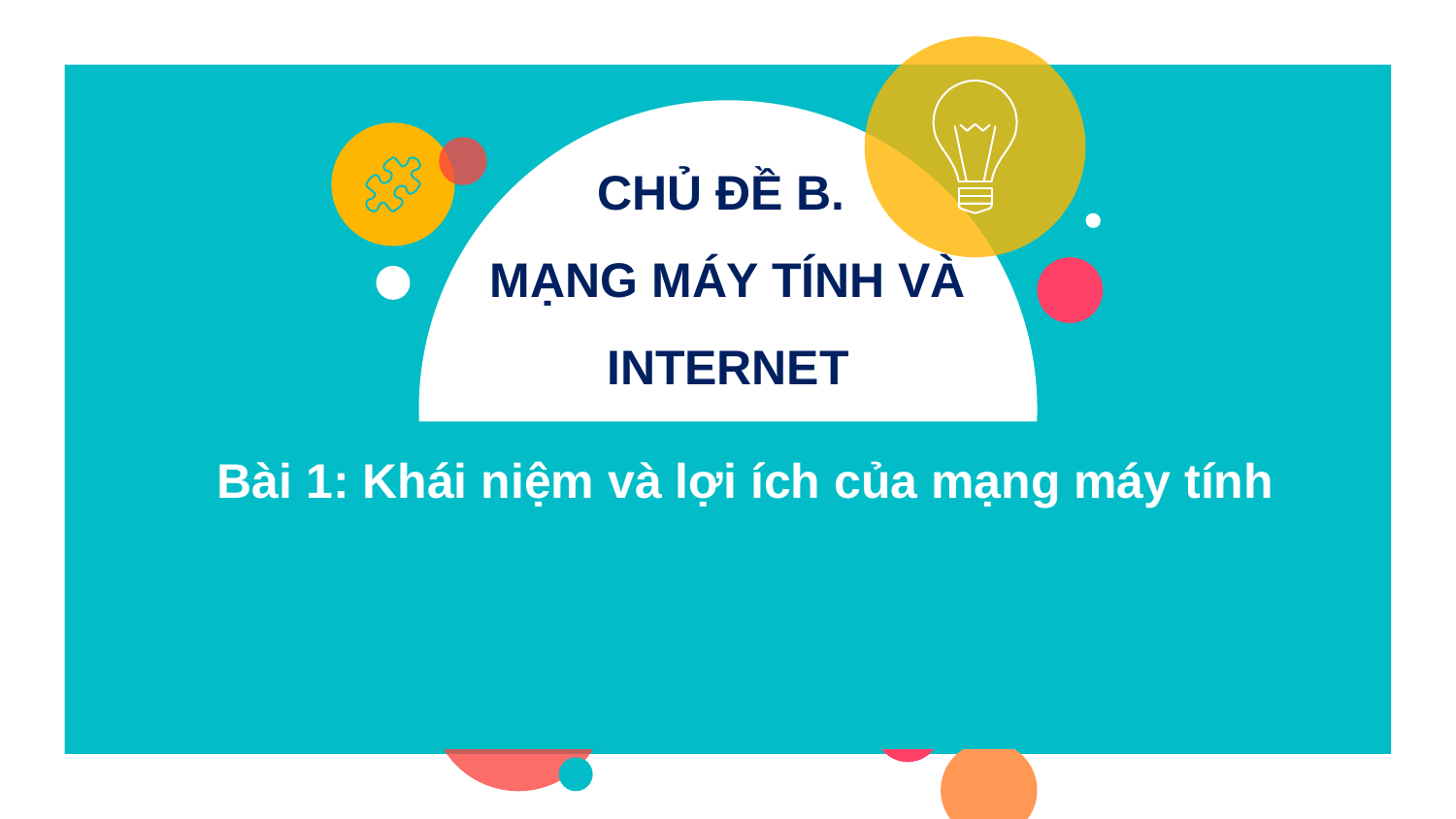

# CHỦ ĐỀ B. MẠNG MÁY TÍNH VÀ INTERNET

Bài 1: Khái niệm và lợi ích của mạng máy tính